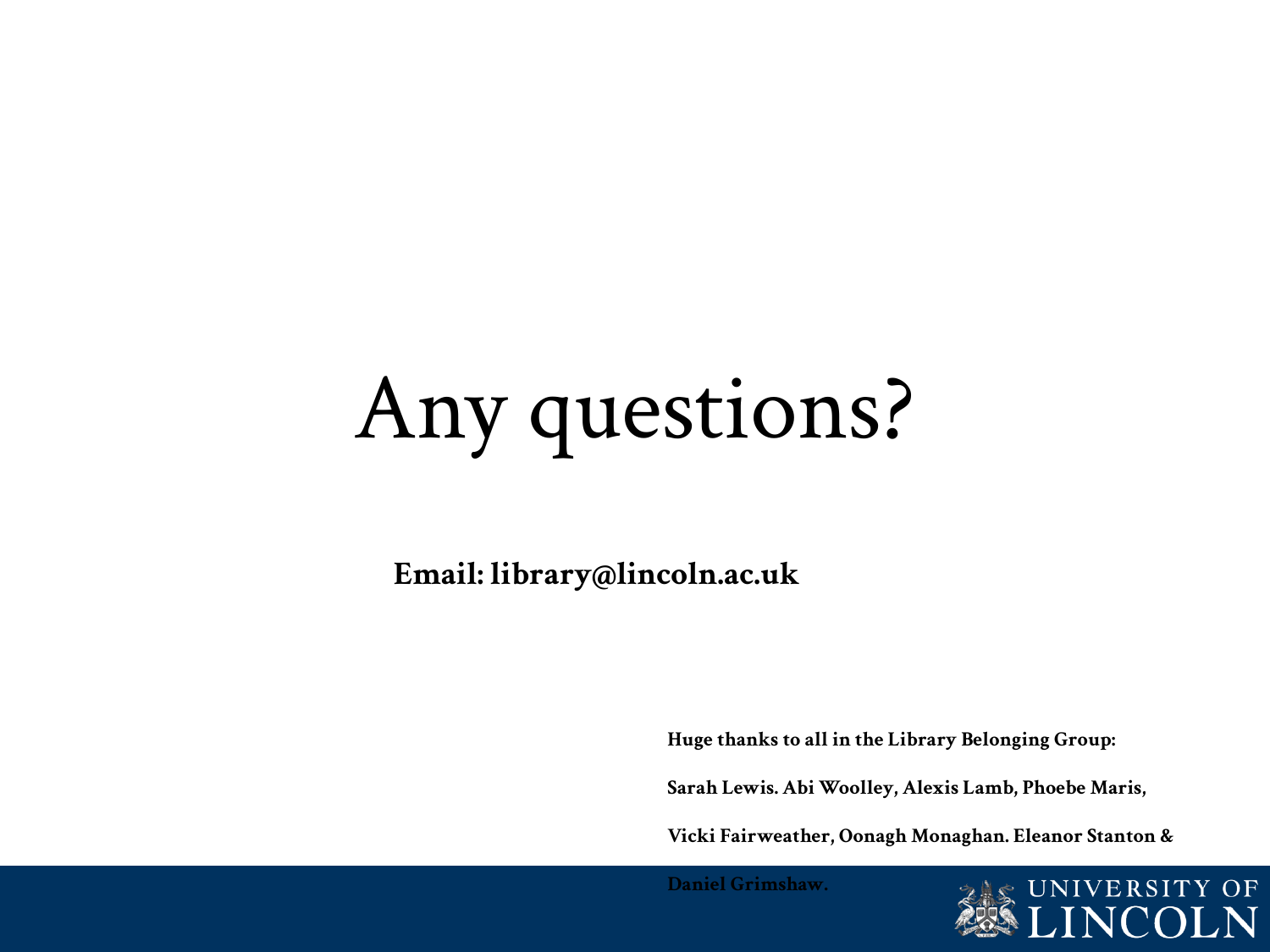

# Any questions?
Email: library@lincoln.ac.uk
Huge thanks to all in the Library Belonging Group:
Sarah Lewis. Abi Woolley, Alexis Lamb, Phoebe Maris, Vicki Fairweather, Oonagh Monaghan. Eleanor Stanton & Daniel Grimshaw.